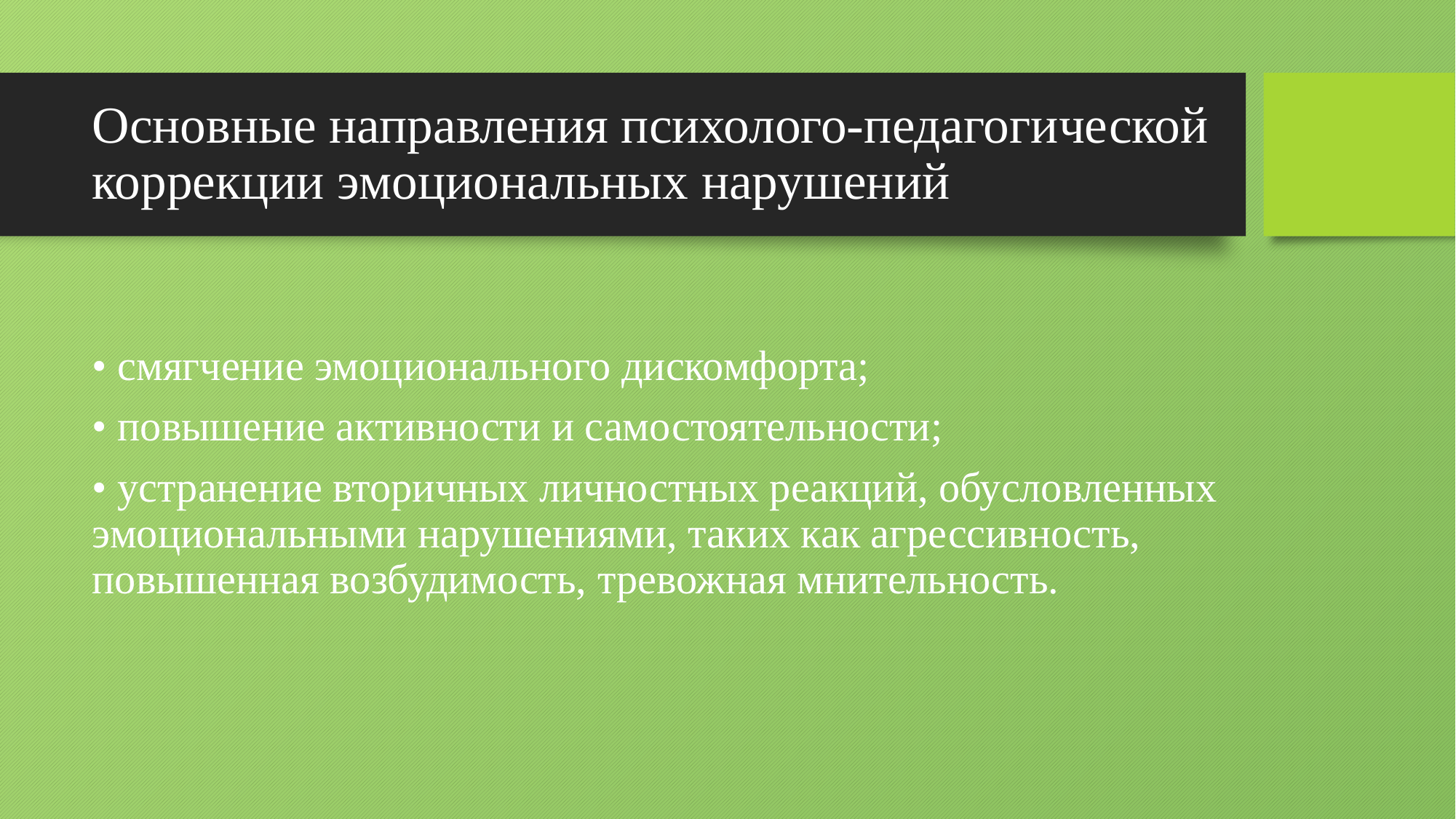

# Основные направления психолого-педагогической коррекции эмоциональных нарушений

• смягчение эмоционального дискомфорта;
• повышение активности и самостоятельности;
• устранение вторичных личностных реакций, обусловленных эмоциональными нарушениями, таких как агрессивность, повышенная возбудимость, тревожная мнительность.